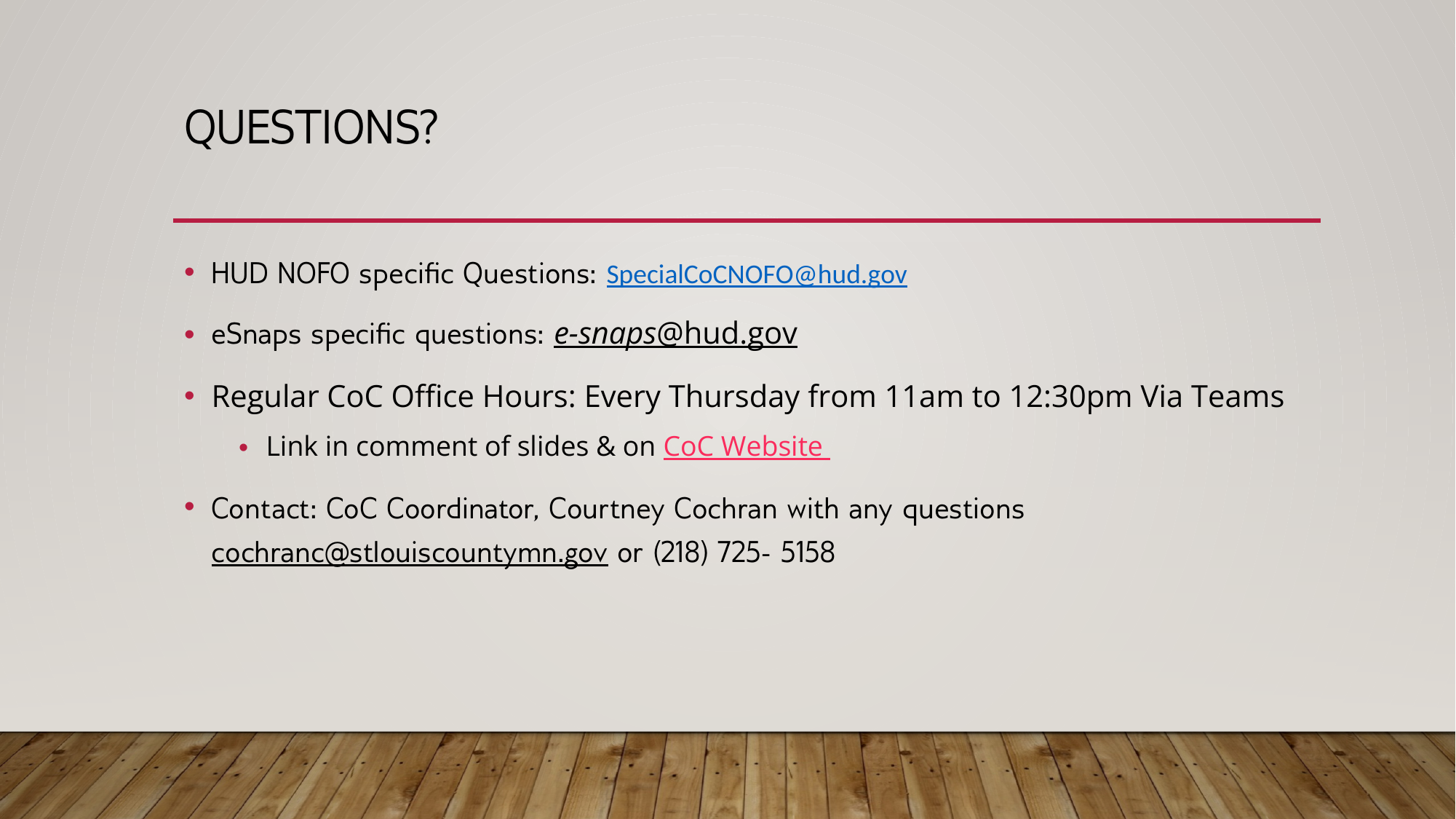

# Questions?
HUD NOFO specific Questions: SpecialCoCNOFO@hud.gov
eSnaps specific questions: e-snaps@hud.gov
Regular CoC Office Hours: Every Thursday from 11am to 12:30pm Via Teams
Link in comment of slides & on CoC Website
Contact: CoC Coordinator, Courtney Cochran with any questions cochranc@stlouiscountymn.gov or (218) 725- 5158